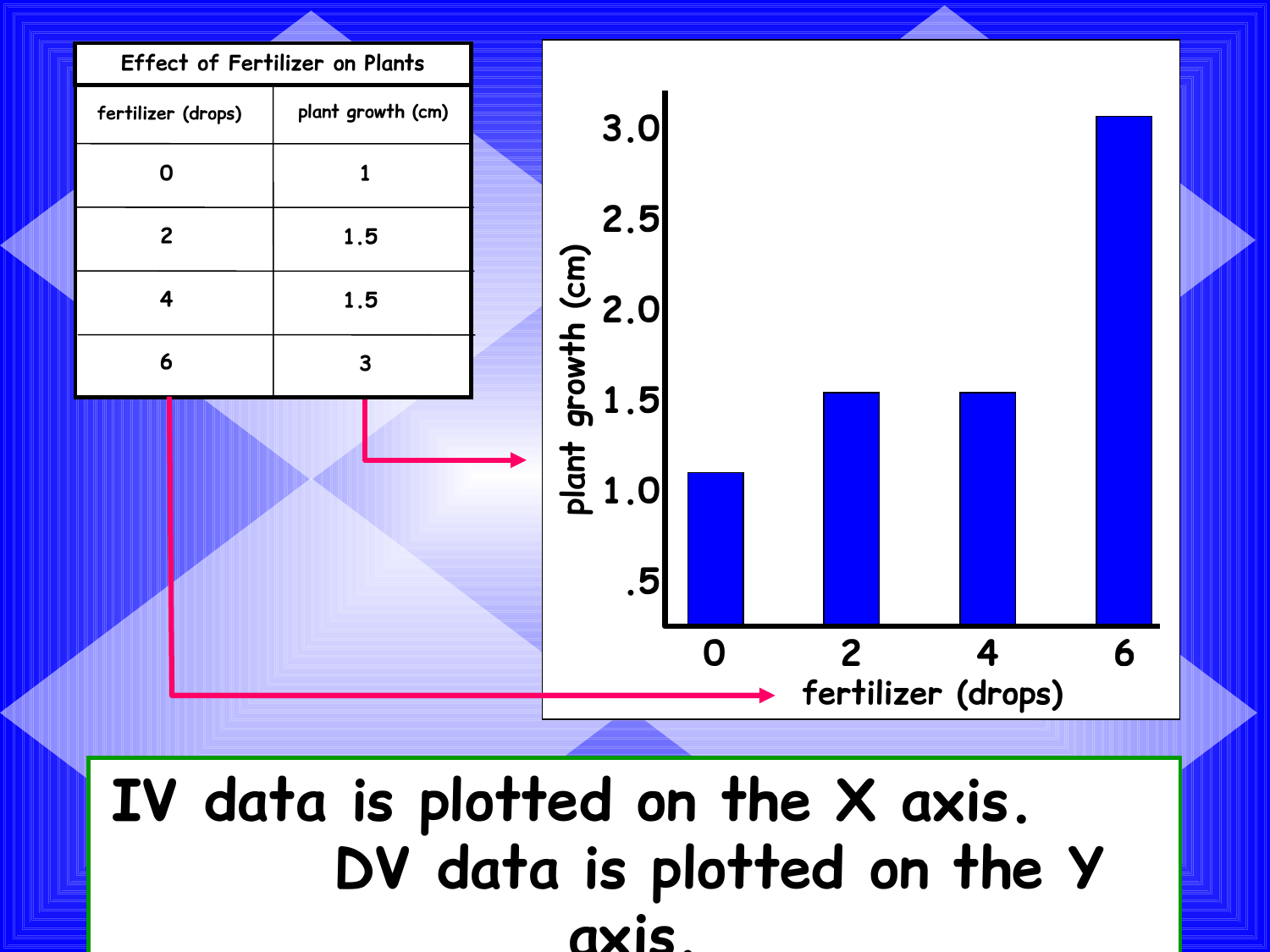

Effect of Fertilizer on Plants

plant growth (cm)
fertilizer (drops)
0
2
4
6
1
1.5
1.5
3

3.0
2.5
2.0
1.5
1.0
.5

plant growth (cm)

0
2
4
6
fertilizer (drops)
IV data is plotted on the X axis.             DV data is plotted on the Y axis.